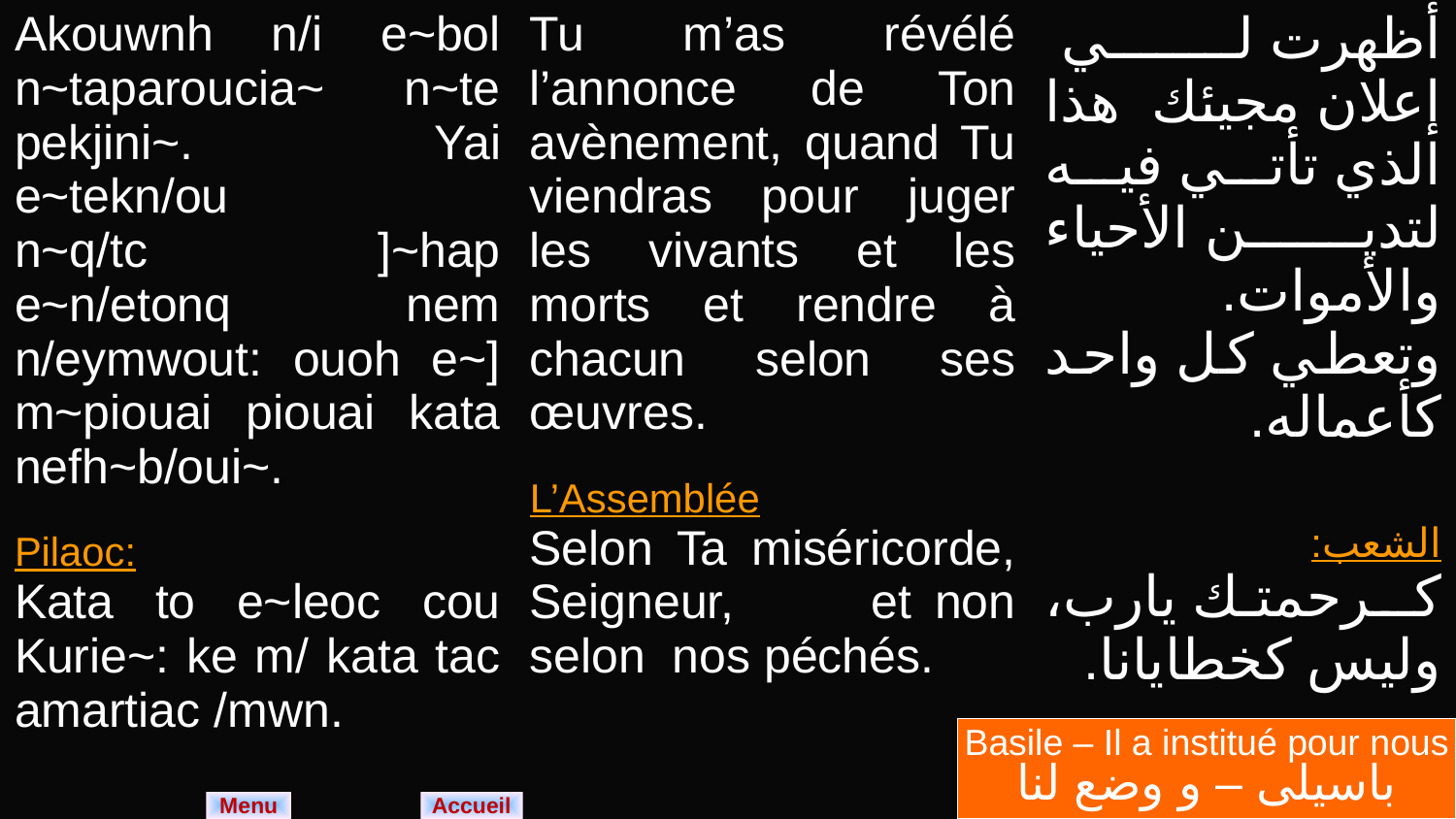

| Akouwnh n/i e~bol n~taparoucia~ n~te pekjini~. Yai e~tekn/ou n~q/tc ]~hap e~n/etonq nem n/eymwout: ouoh e~] m~piouai piouai kata nefh~b/oui~. Pilaoc: Kata to e~leoc cou Kurie~: ke m/ kata tac amartiac /mwn. | Tu m’as révélé l’annonce de Ton avènement, quand Tu viendras pour juger les vivants et les morts et rendre à chacun selon ses œuvres. L’Assemblée Selon Ta miséricorde, Seigneur, et non selon nos péchés. | أظهرت لي إعلان مجيئك هذا الذي تأتي فيه لتدين الأحياء والأموات. وتعطي كل واحد كأعماله. الشعب: كـرحمتـك يارب، وليس كخطايانا. |
| --- | --- | --- |
Basile – Il a institué pour nous
باسيلى – و وضع لنا

Menu